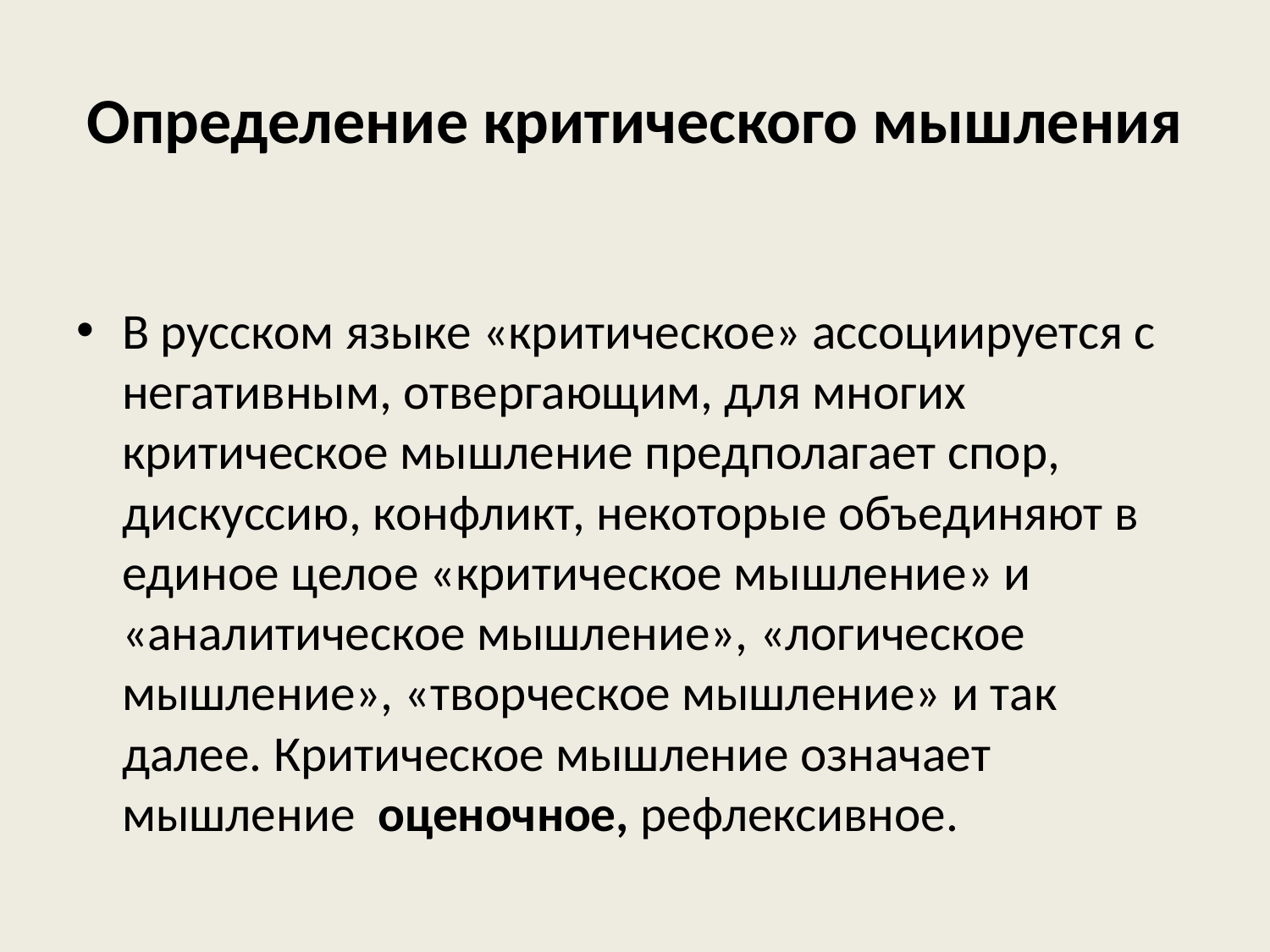

# Определение критического мышления

В русском языке «критическое» ассоциируется с негативным, отвергающим, для многих критическое мышление предполагает спор, дискуссию, конфликт, некоторые объединяют в единое целое «критическое мышление» и «аналитическое мышление», «логическое мышление», «творческое мышление» и так далее. Критическое мышление означает  мышление  оценочное, рефлексивное.